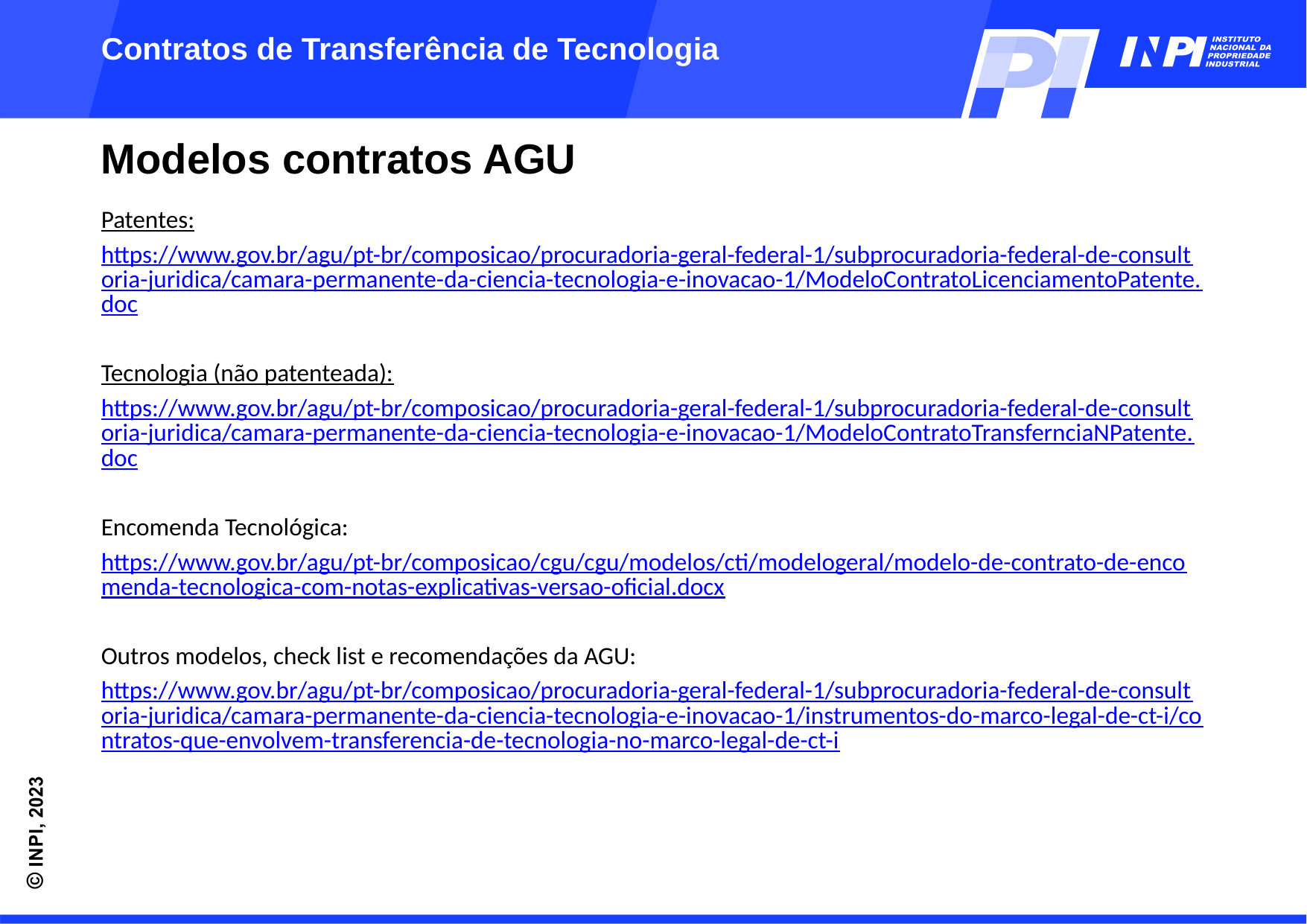

Contratos de Transferência de Tecnologia
Modelos contratos AGU
Patentes:
https://www.gov.br/agu/pt-br/composicao/procuradoria-geral-federal-1/subprocuradoria-federal-de-consultoria-juridica/camara-permanente-da-ciencia-tecnologia-e-inovacao-1/ModeloContratoLicenciamentoPatente.doc

Tecnologia (não patenteada):
https://www.gov.br/agu/pt-br/composicao/procuradoria-geral-federal-1/subprocuradoria-federal-de-consultoria-juridica/camara-permanente-da-ciencia-tecnologia-e-inovacao-1/ModeloContratoTransfernciaNPatente.doc

Encomenda Tecnológica:
https://www.gov.br/agu/pt-br/composicao/cgu/cgu/modelos/cti/modelogeral/modelo-de-contrato-de-encomenda-tecnologica-com-notas-explicativas-versao-oficial.docx

Outros modelos, check list e recomendações da AGU:
https://www.gov.br/agu/pt-br/composicao/procuradoria-geral-federal-1/subprocuradoria-federal-de-consultoria-juridica/camara-permanente-da-ciencia-tecnologia-e-inovacao-1/instrumentos-do-marco-legal-de-ct-i/contratos-que-envolvem-transferencia-de-tecnologia-no-marco-legal-de-ct-i